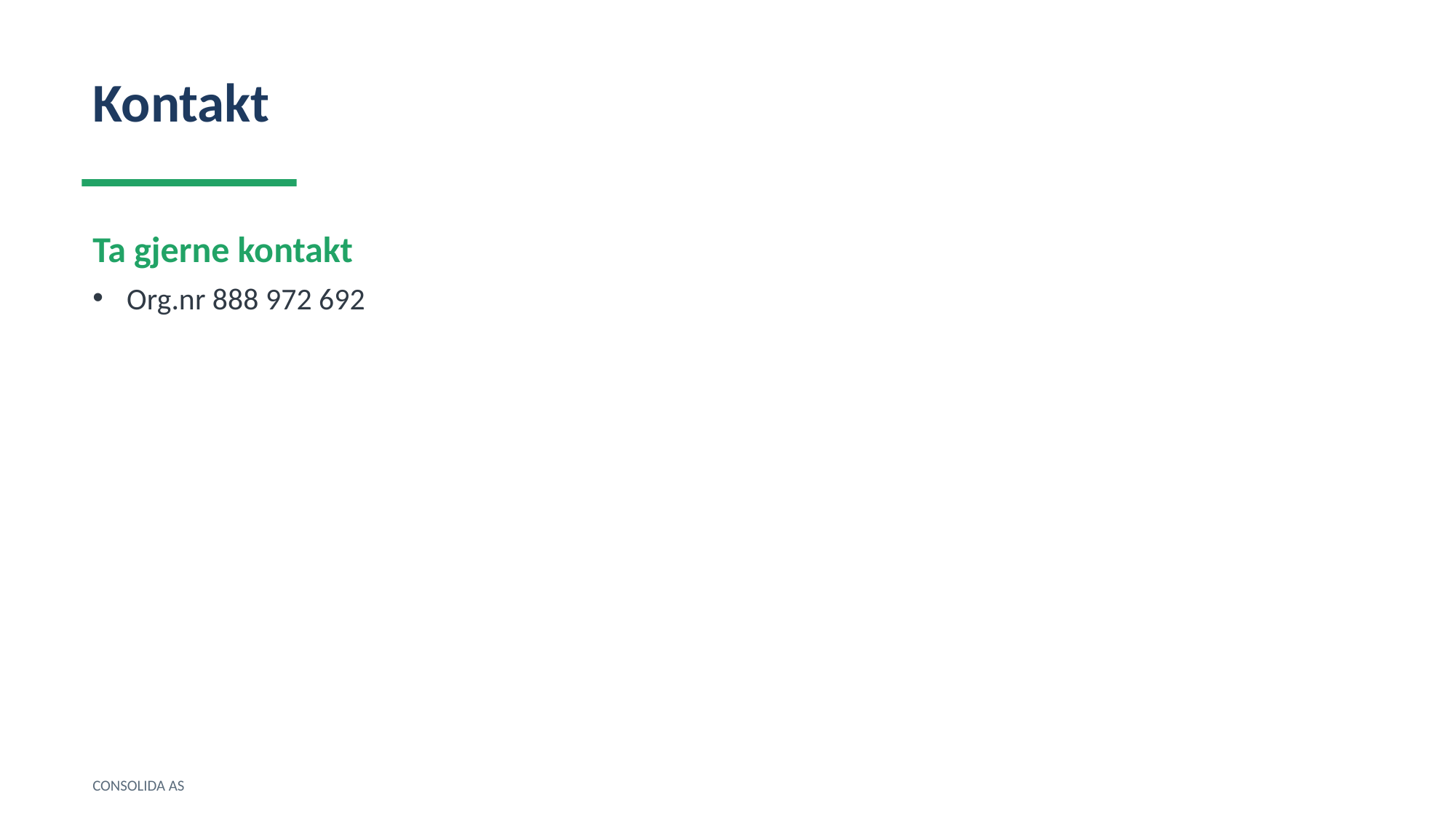

Kontakt

Ta gjerne kontakt
Org.nr 888 972 692
CONSOLIDA AS